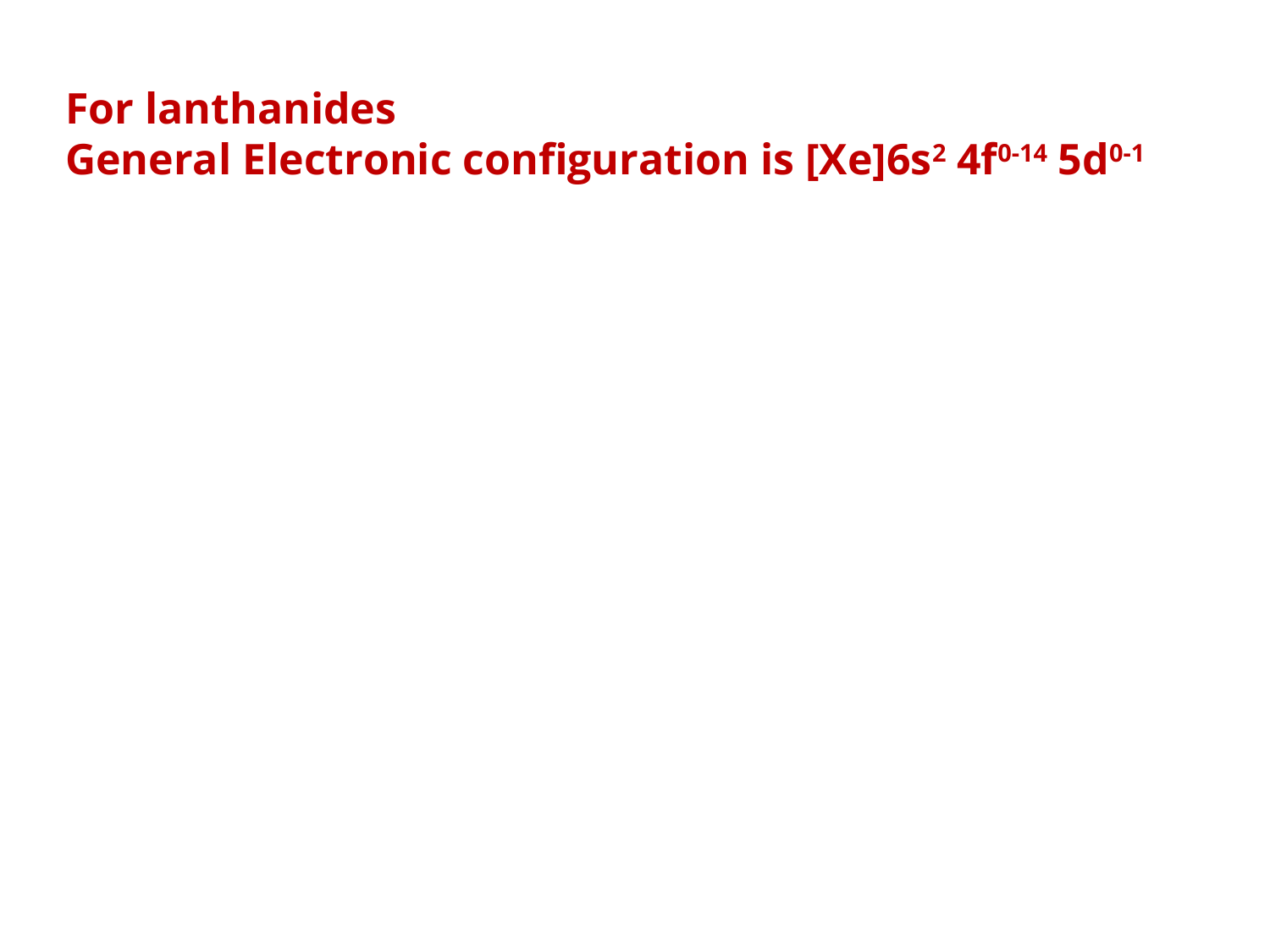

For lanthanides
General Electronic configuration is [Xe]6s2 4f0-14 5d0-1